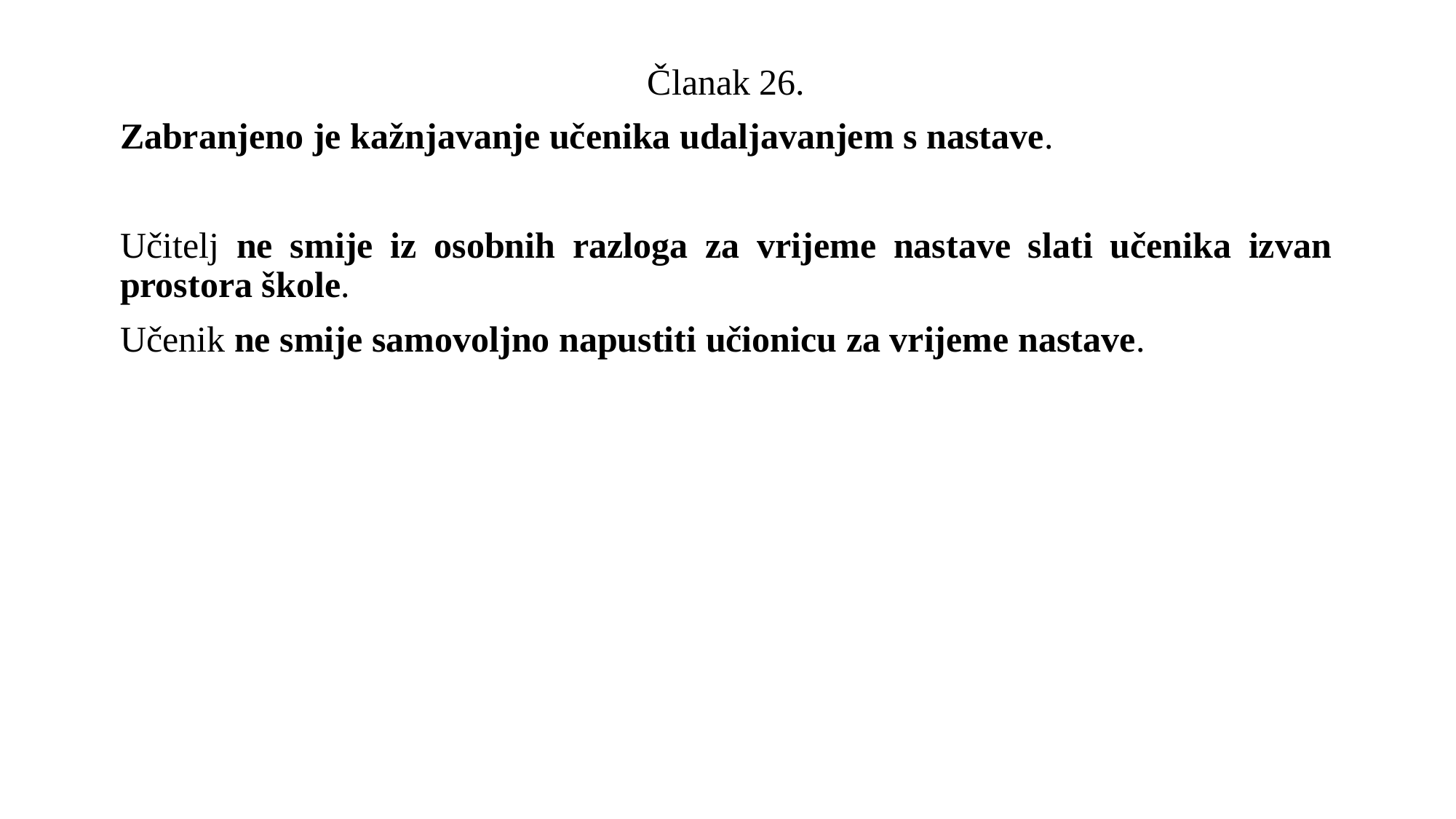

Članak 26.
Zabranjeno je kažnjavanje učenika udaljavanjem s nastave.

Učitelj ne smije iz osobnih razloga za vrijeme nastave slati učenika izvan prostora škole.
Učenik ne smije samovoljno napustiti učionicu za vrijeme nastave.